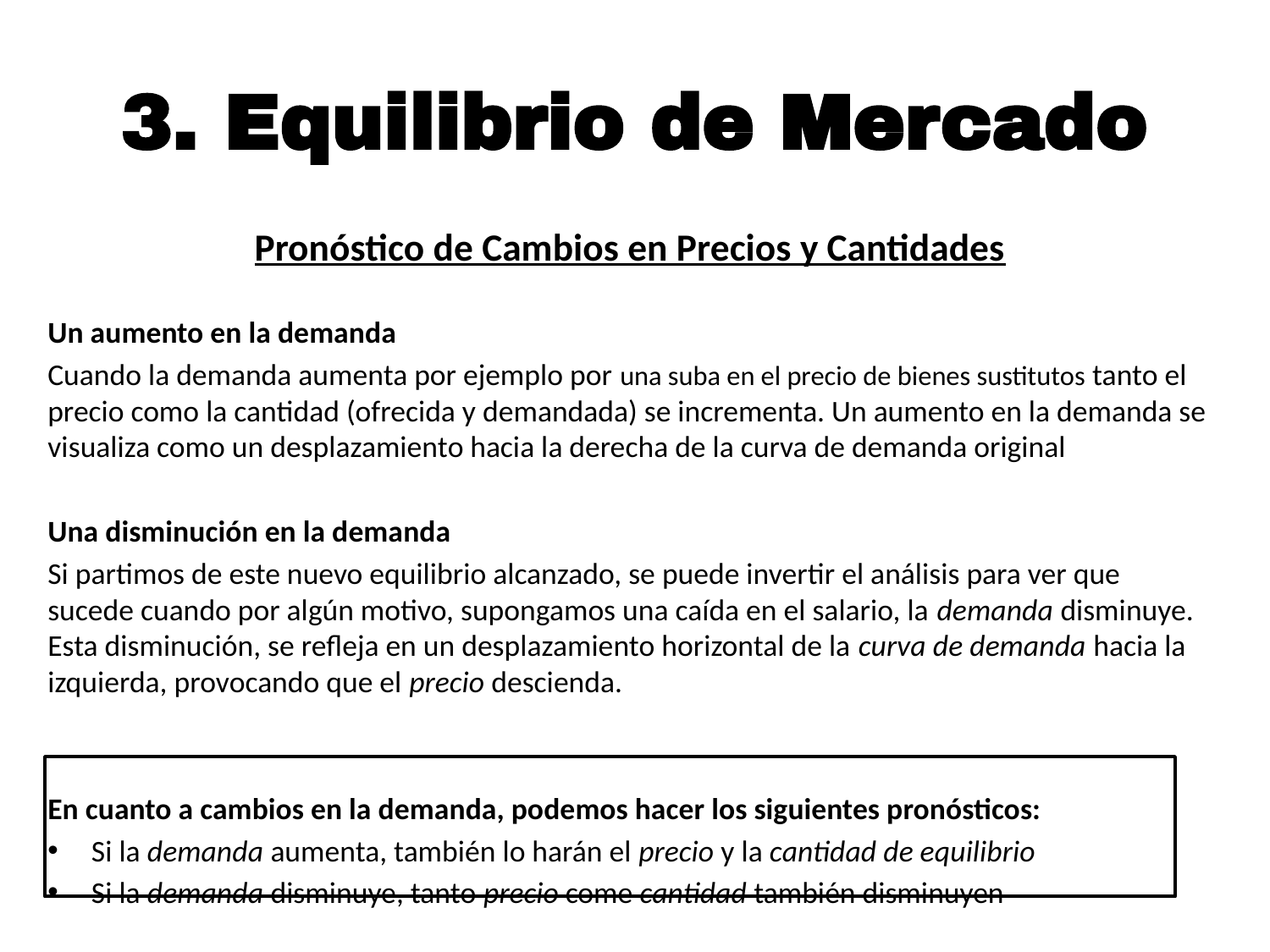

# 3. Equilibrio de Mercado
Pronóstico de Cambios en Precios y Cantidades

Un aumento en la demanda
Cuando la demanda aumenta por ejemplo por una suba en el precio de bienes sustitutos tanto el precio como la cantidad (ofrecida y demandada) se incrementa. Un aumento en la demanda se vi­sualiza como un desplazamiento hacia la derecha de la curva de demanda original

Una disminución en la demanda
Si partimos de este nuevo equilibrio alcanzado, se puede invertir el análisis para ver que sucede cuando por algún motivo, supongamos una caída en el salario, la demanda disminuye. Esta disminución, se refleja en un desplazamiento horizontal de la curva de demanda hacia la izquierda, provocando que el precio descienda.

En cuanto a cambios en la demanda, podemos hacer los siguientes pronósticos:
Si la demanda aumenta, también lo harán el precio y la cantidad de equilibrio
Si la demanda disminuye, tanto precio come cantidad también disminuyen